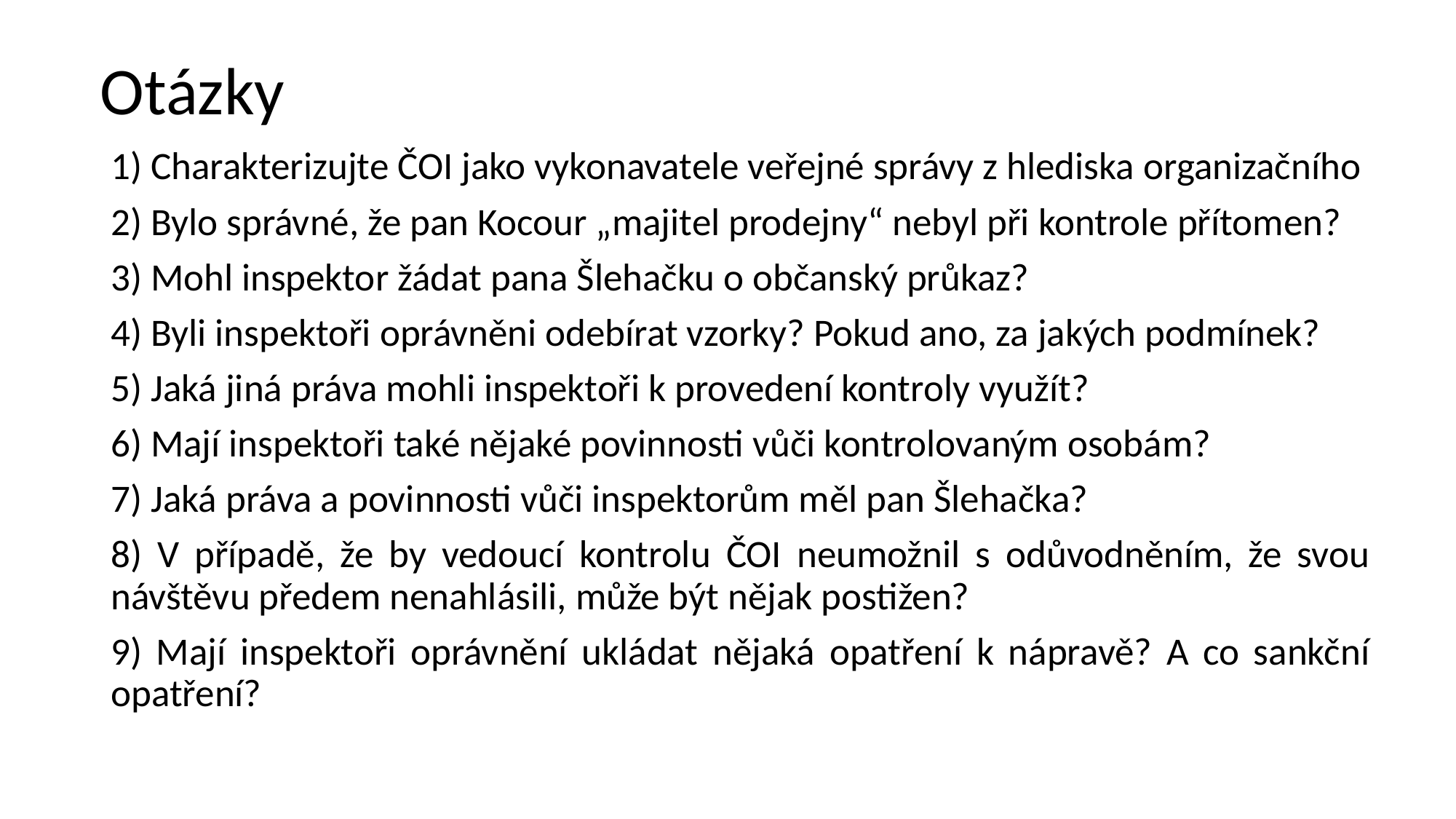

# Otázky
1) Charakterizujte ČOI jako vykonavatele veřejné správy z hlediska organizačního
2) Bylo správné, že pan Kocour „majitel prodejny“ nebyl při kontrole přítomen?
3) Mohl inspektor žádat pana Šlehačku o občanský průkaz?
4) Byli inspektoři oprávněni odebírat vzorky? Pokud ano, za jakých podmínek?
5) Jaká jiná práva mohli inspektoři k provedení kontroly využít?
6) Mají inspektoři také nějaké povinnosti vůči kontrolovaným osobám?
7) Jaká práva a povinnosti vůči inspektorům měl pan Šlehačka?
8) V případě, že by vedoucí kontrolu ČOI neumožnil s odůvodněním, že svou návštěvu předem nenahlásili, může být nějak postižen?
9) Mají inspektoři oprávnění ukládat nějaká opatření k nápravě? A co sankční opatření?